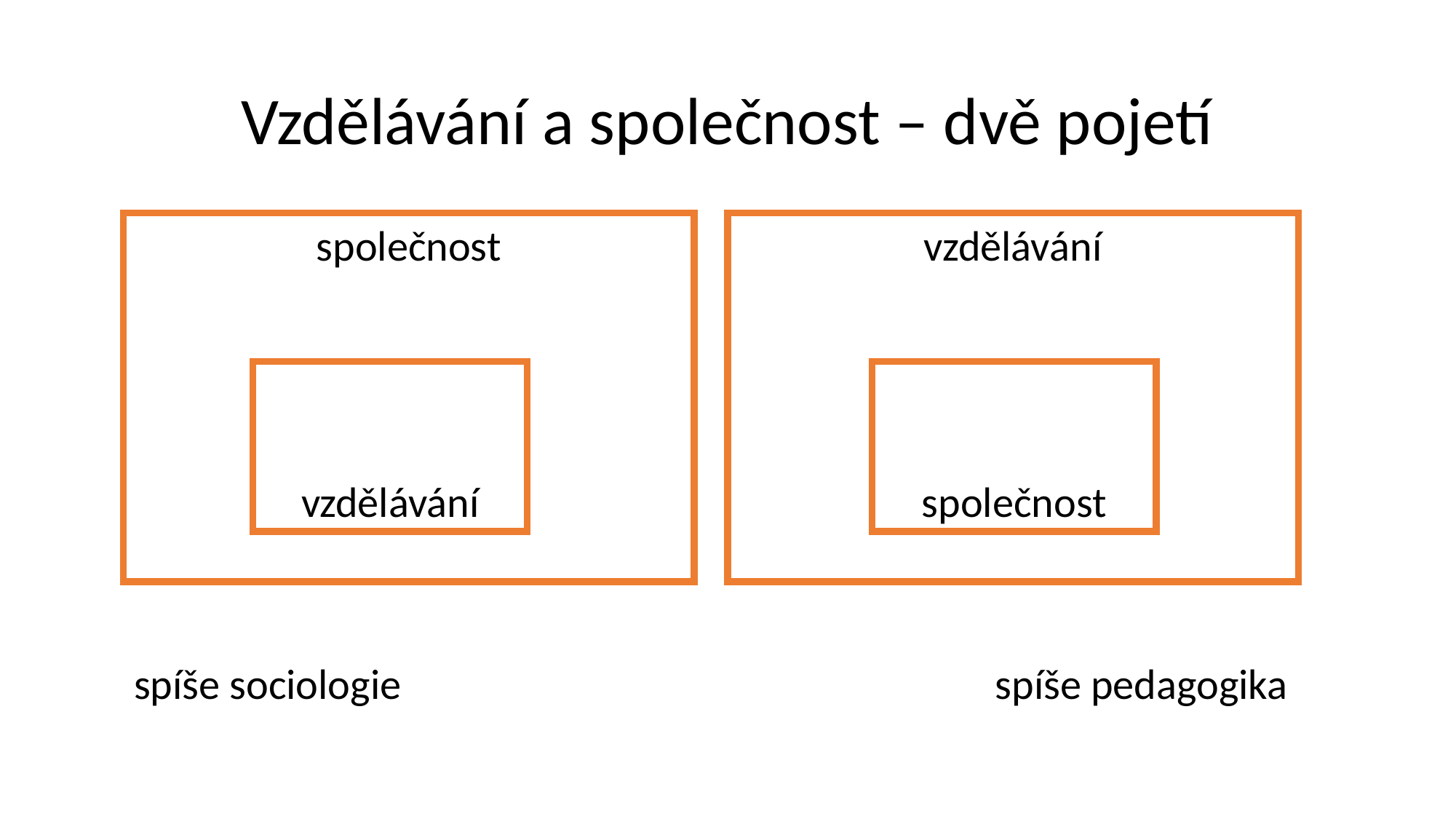

# Vzdělávání a společnost – dvě pojetí
společnost
vzdělávání
vzdělávání
společnost
spíše sociologie
spíše pedagogika